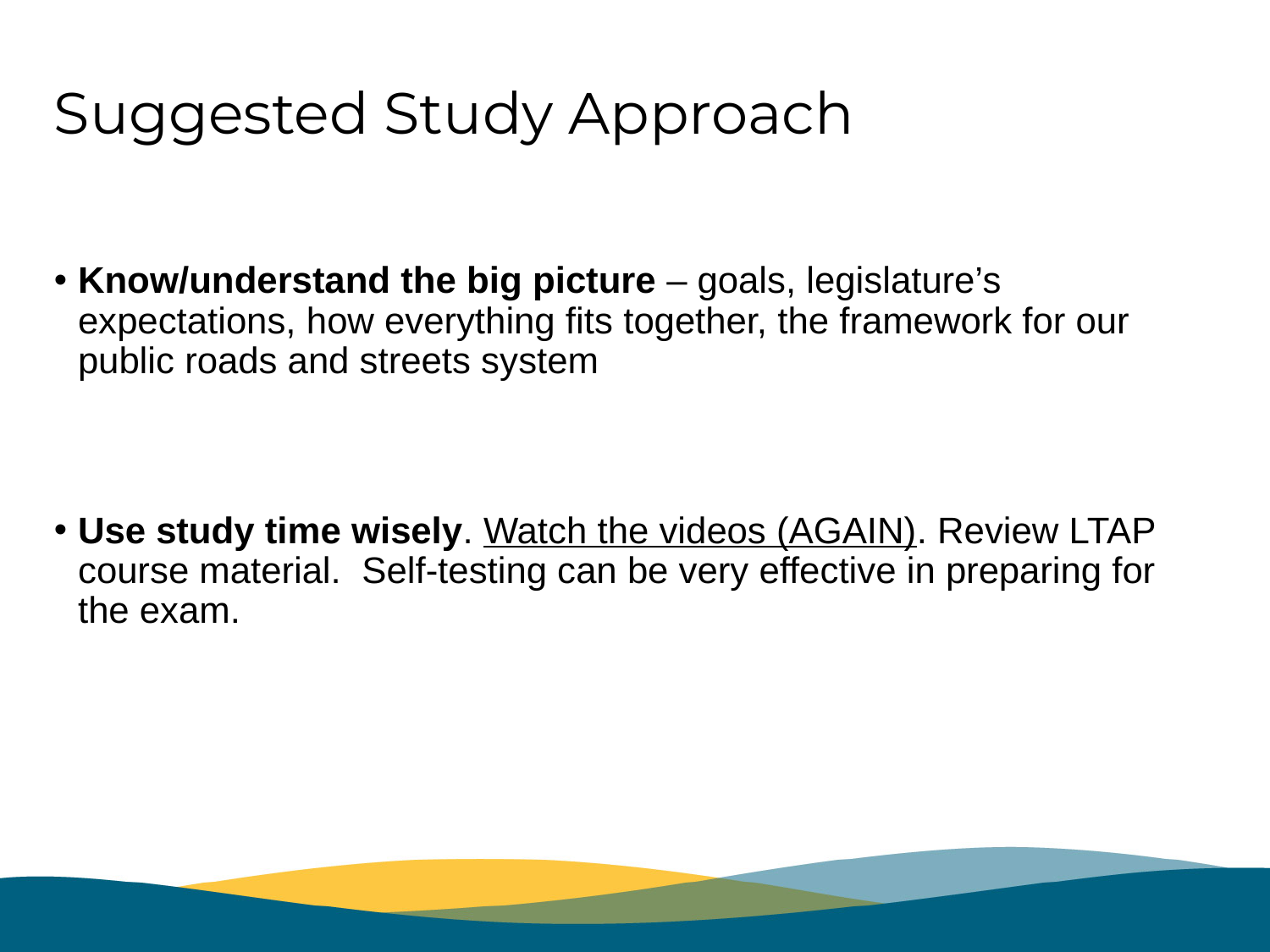

# Suggested Study Approach
Know/understand the big picture – goals, legislature’s expectations, how everything fits together, the framework for our public roads and streets system

Use study time wisely. Watch the videos (AGAIN). Review LTAP course material.  Self-testing can be very effective in preparing for the exam.